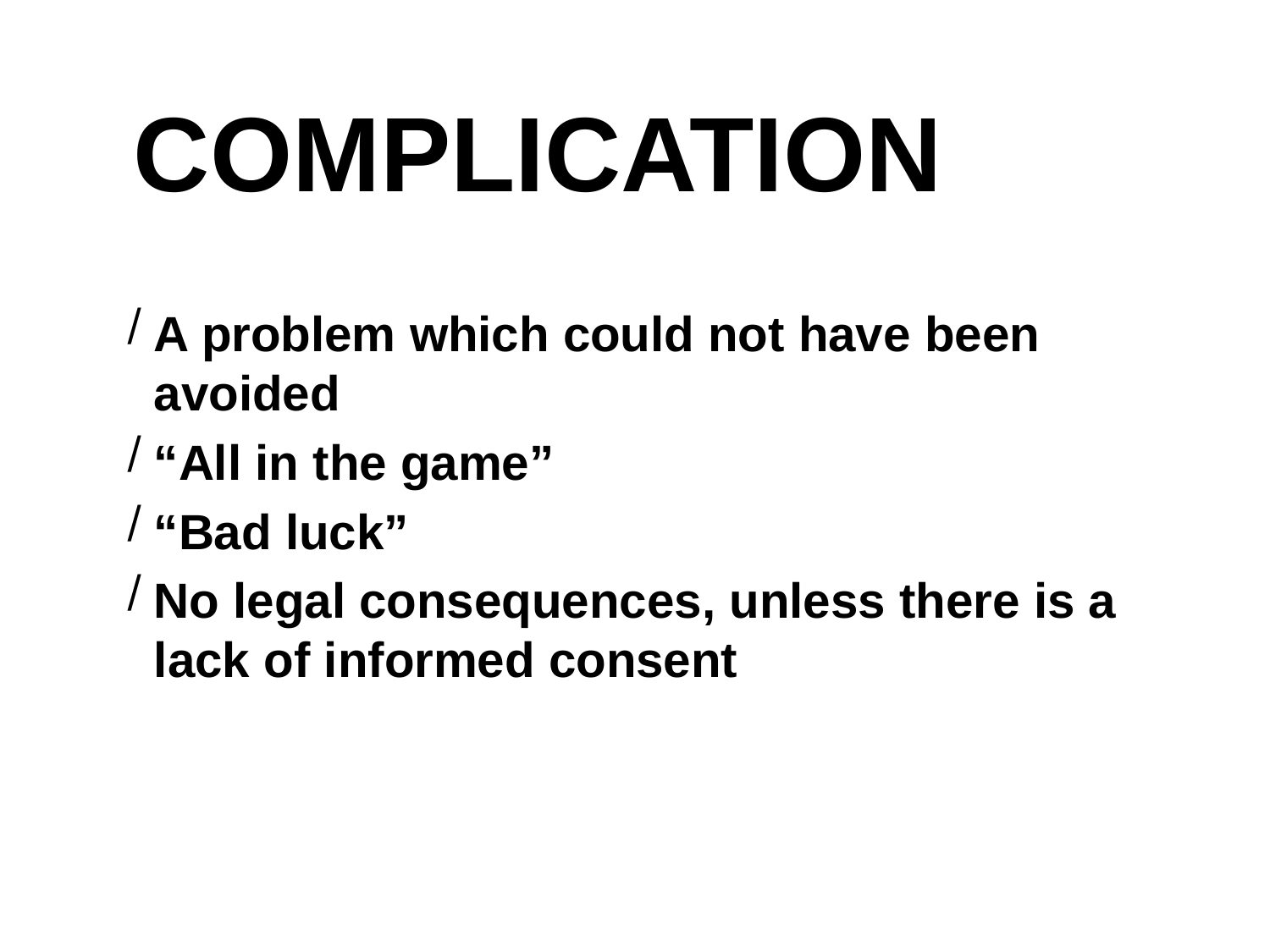

# COMPLICATION
A problem which could not have been avoided
“All in the game”
“Bad luck”
No legal consequences, unless there is a lack of informed consent